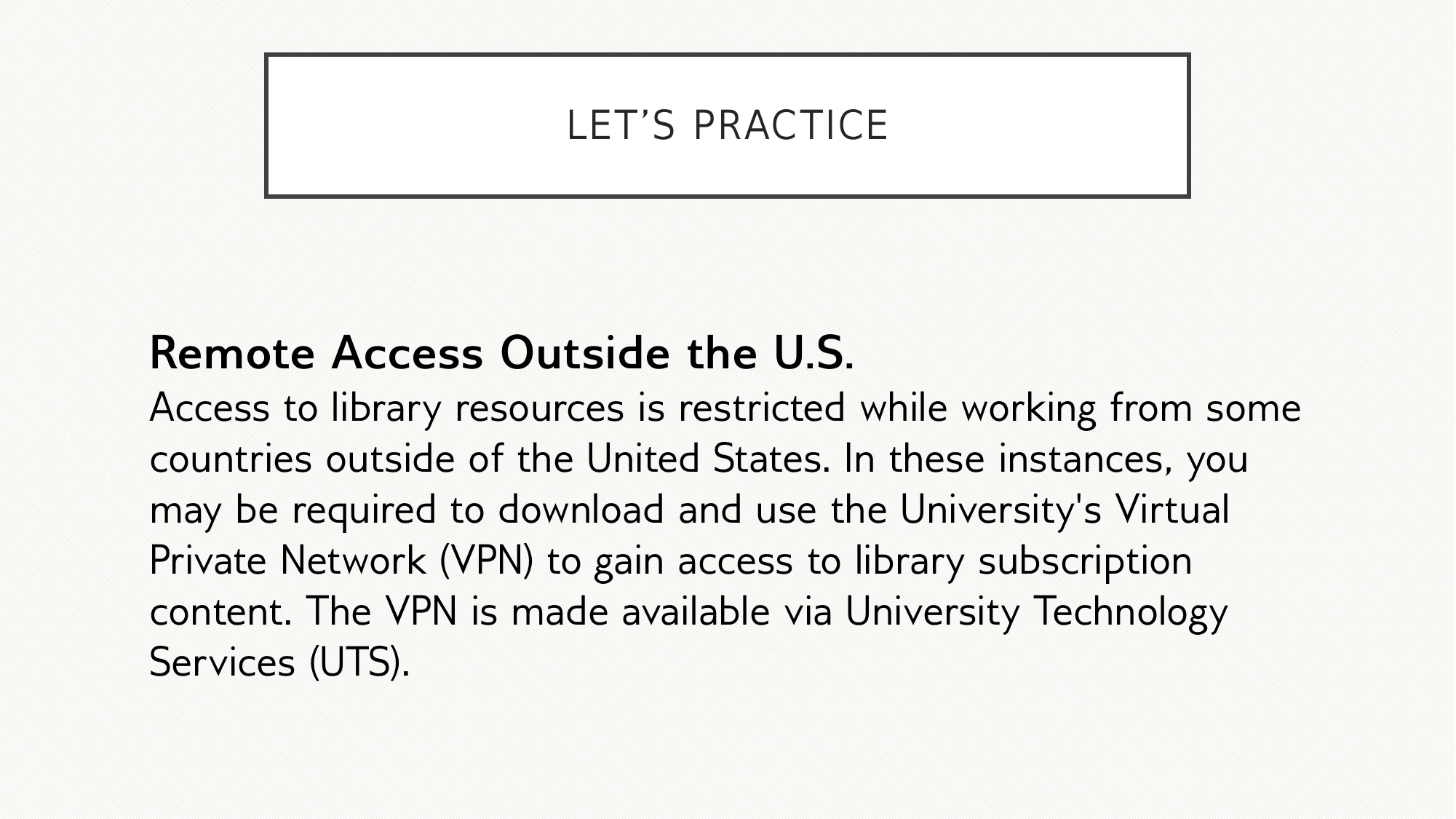

# Let’s practice
Remote Access Outside the U.S.
Access to library resources is restricted while working from some countries outside of the United States. In these instances, you may be required to download and use the University's Virtual Private Network (VPN) to gain access to library subscription content. The VPN is made available via University Technology Services (UTS).